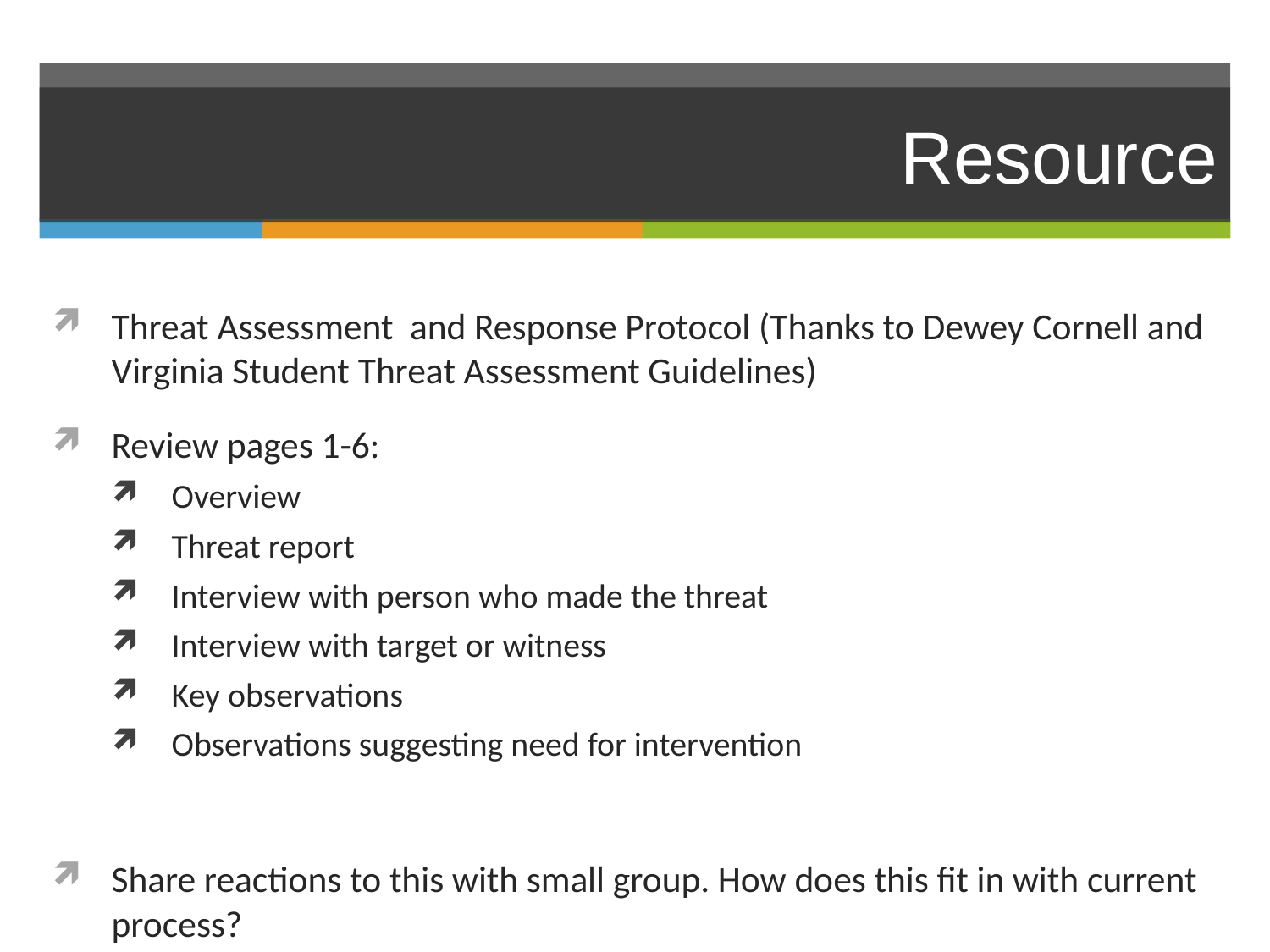

# Resource
Threat Assessment  and Response Protocol (Thanks to Dewey Cornell and Virginia Student Threat Assessment Guidelines)
Review pages 1-6:
Overview
Threat report
Interview with person who made the threat
Interview with target or witness
Key observations
Observations suggesting need for intervention

Share reactions to this with small group. How does this fit in with current process?